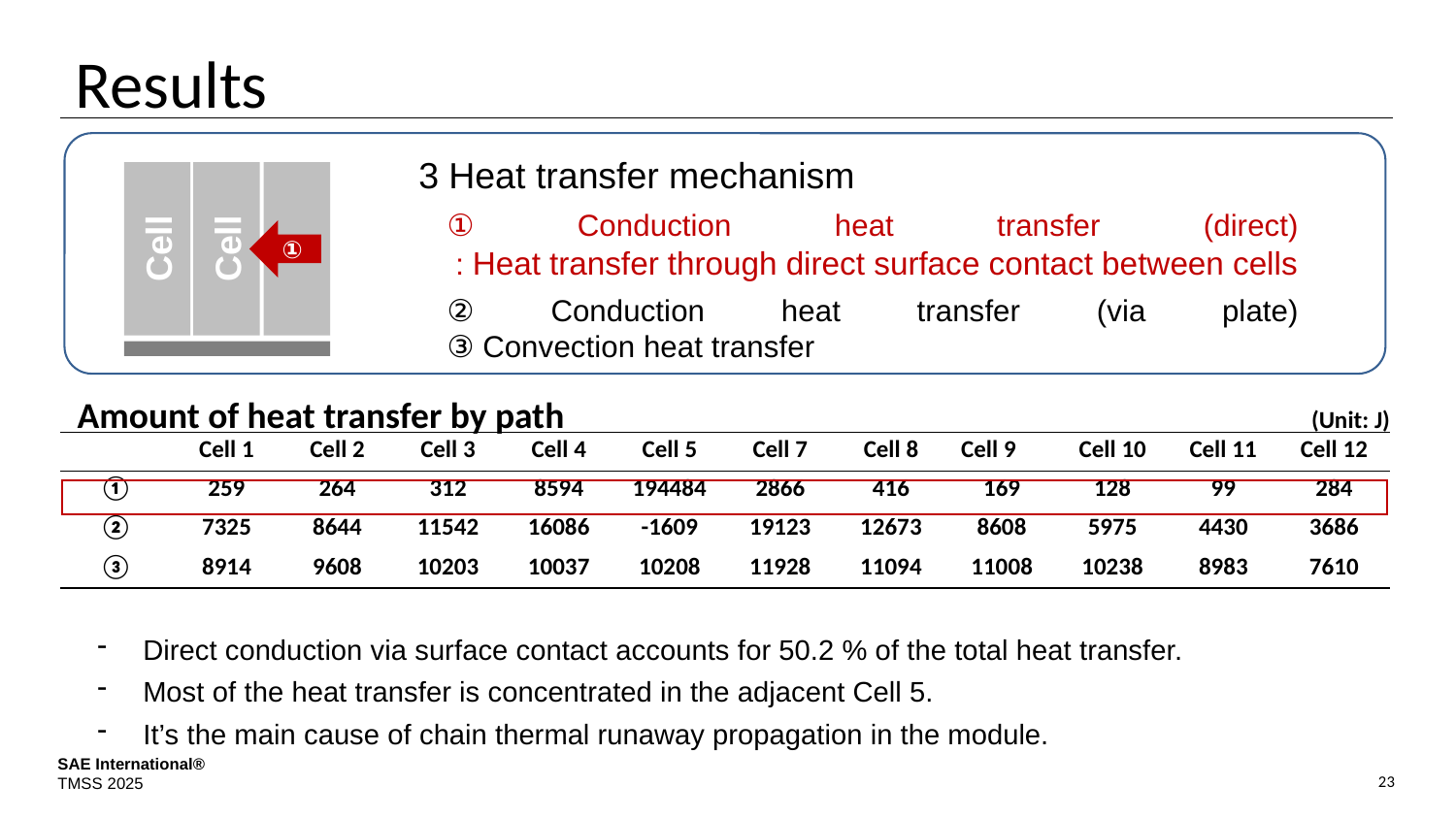

# Results

3 Heat transfer mechanism
① Conduction heat transfer (direct)
 : Heat transfer through direct surface contact between cells
② Conduction heat transfer (via plate)
③ Convection heat transfer

Cell
Cell
①

Amount of heat transfer by path
(Unit: J)
|  | Cell 1 | Cell 2 | Cell 3 | Cell 4 | Cell 5 | Cell 7 | Cell 8 | Cell 9 | Cell 10 | Cell 11 | Cell 12 |
| --- | --- | --- | --- | --- | --- | --- | --- | --- | --- | --- | --- |
| ① | 259 | 264 | 312 | 8594 | 194484 | 2866 | 416 | 169 | 128 | 99 | 284 |
| ② | 7325 | 8644 | 11542 | 16086 | -1609 | 19123 | 12673 | 8608 | 5975 | 4430 | 3686 |
| ③ | 8914 | 9608 | 10203 | 10037 | 10208 | 11928 | 11094 | 11008 | 10238 | 8983 | 7610 |

Direct conduction via surface contact accounts for 50.2 % of the total heat transfer.
Most of the heat transfer is concentrated in the adjacent Cell 5.
It’s the main cause of chain thermal runaway propagation in the module.